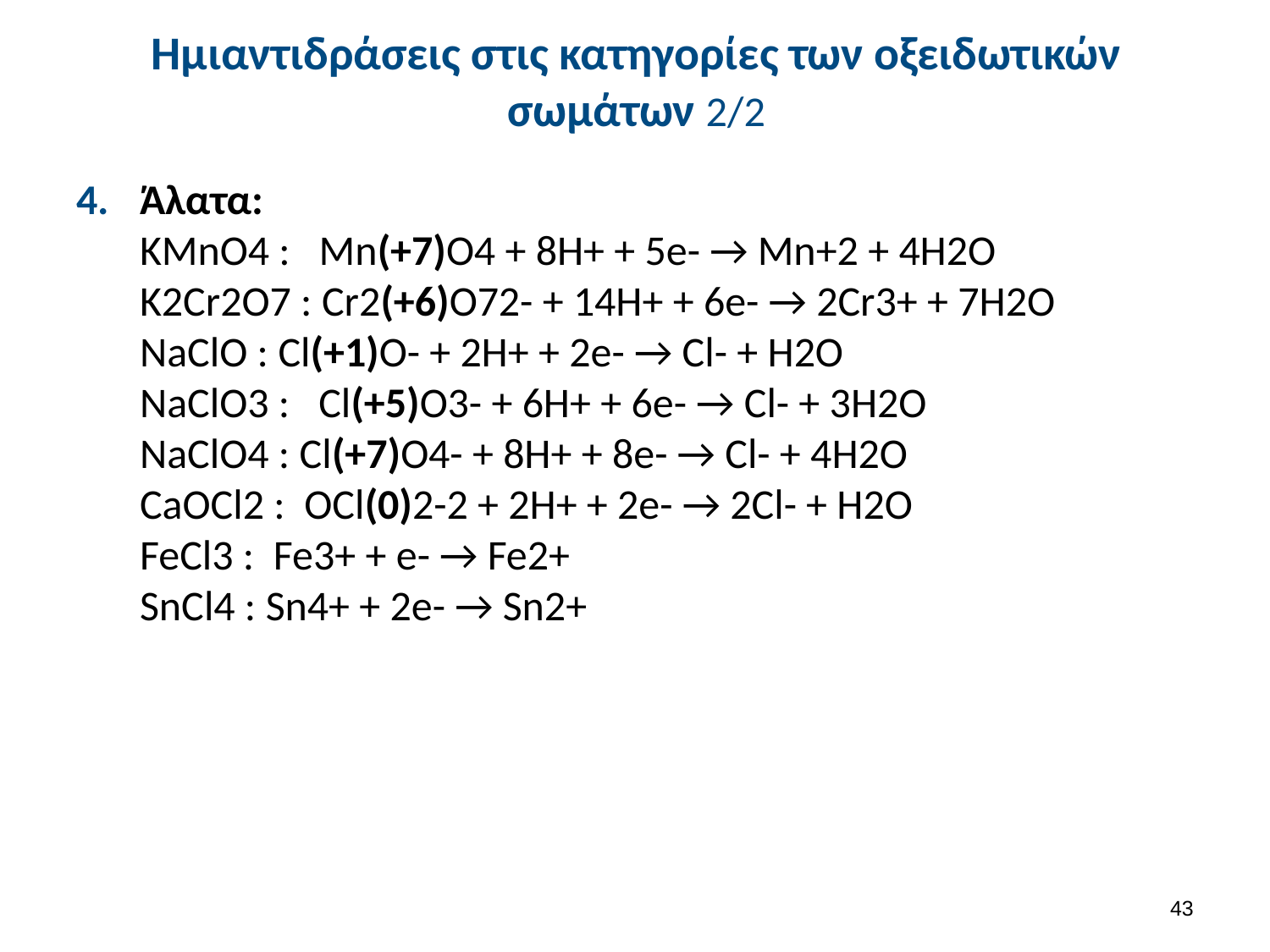

# Ημιαντιδράσεις στις κατηγορίες των οξειδωτικών σωμάτων 2/2
Άλατα:
KMnO4 :   Mn(+7)O4 + 8H+ + 5e- → Mn+2 + 4H2O
K2Cr2O7 : Cr2(+6)O72- + 14H+ + 6e- → 2Cr3+ + 7H2O
NaClO : Cl(+1)O- + 2H+ + 2e- → Cl- + H2O
NaClO3 :   Cl(+5)O3- + 6H+ + 6e- → Cl- + 3H2O
NaClO4 : Cl(+7)O4- + 8H+ + 8e- → Cl- + 4H2O
CaOCl2 :  OCl(0)2-2 + 2H+ + 2e- → 2Cl- + H2O
FeCl3 :  Fe3+ + e- → Fe2+
SnCl4 : Sn4+ + 2e- → Sn2+

43